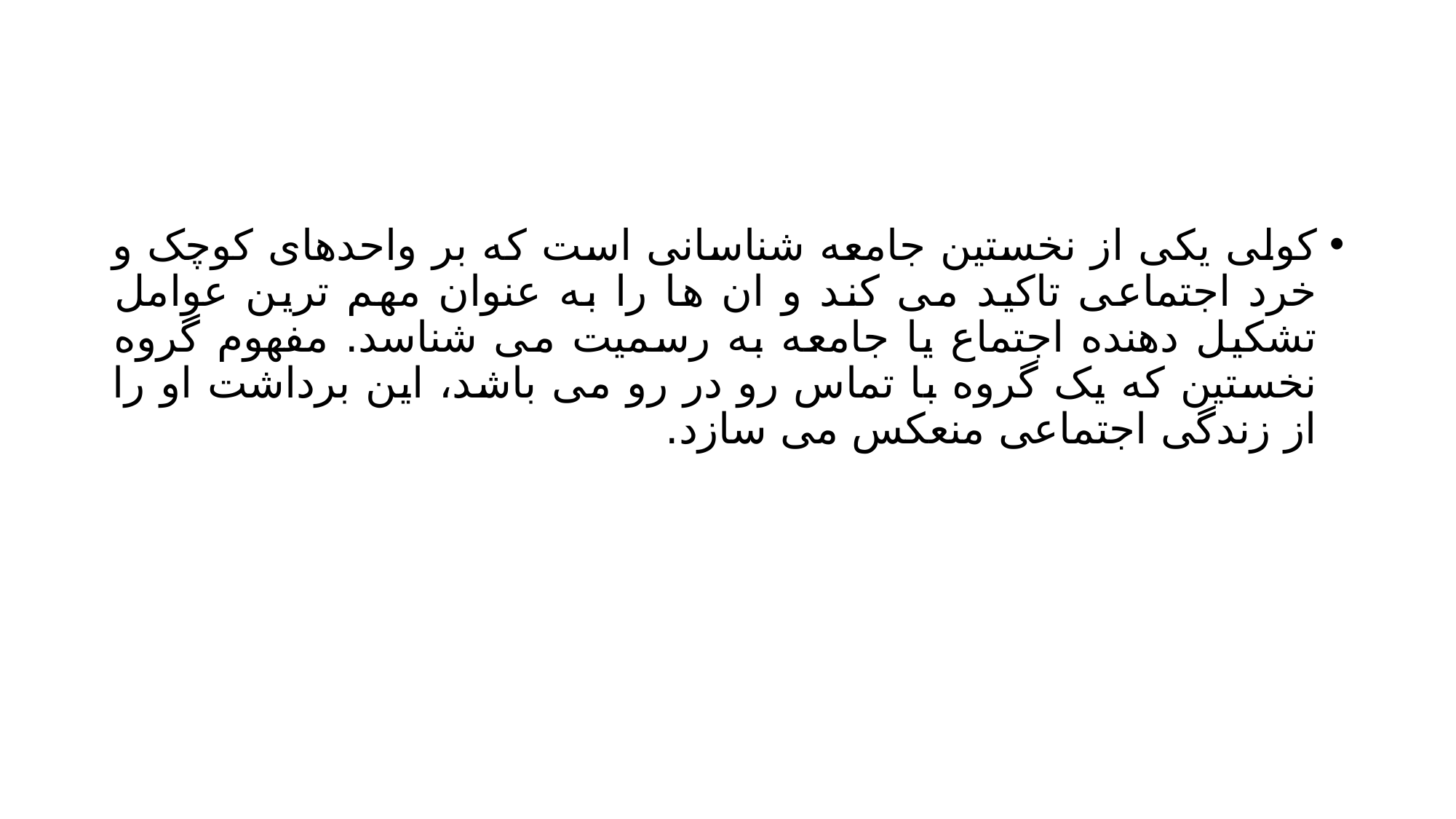

#
کولی یکی از نخستین جامعه شناسانی است که بر واحدهای کوچک و خرد اجتماعی تاکید می کند و ان ها را به عنوان مهم ترین عوامل تشکیل دهنده اجتماع یا جامعه به رسمیت می شناسد. مفهوم گروه نخستین که یک گروه با تماس رو در رو می باشد، این برداشت او را از زندگی اجتماعی منعکس می سازد.